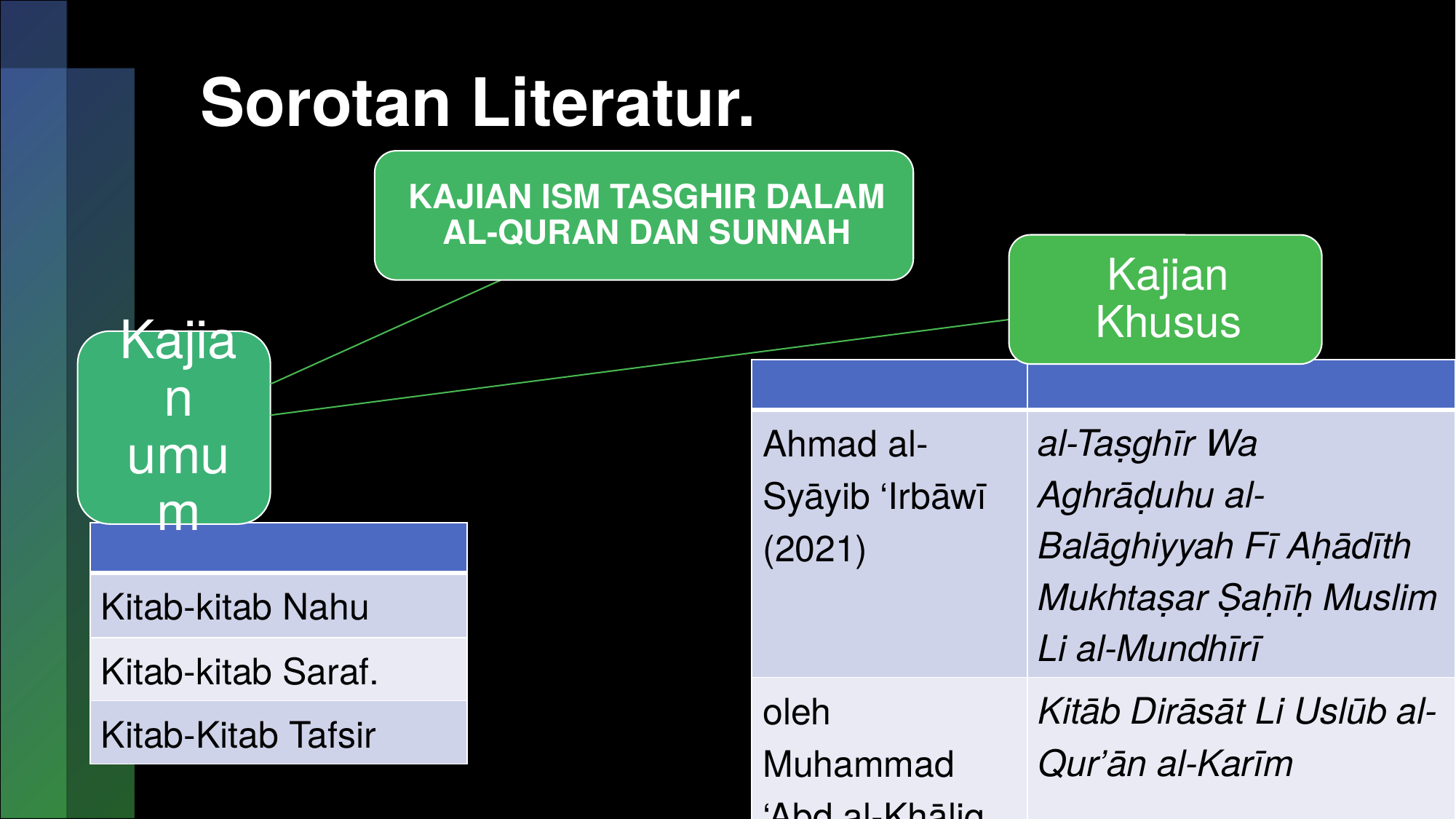

# Sorotan Literatur.
Kajian umum
KAJIAN ISM TASGHIR DALAM AL-QURAN DAN SUNNAH
Kajian Khusus
|  |  |
| --- | --- |
| Ahmad al-Syāyib ‘Irbāwī (2021) | al-Taṣghīr Wa Aghrāḍuhu al-Balāghiyyah Fī Aḥādīth Mukhtaṣar Ṣaḥīḥ Muslim Li al-Mundhīrī |
| oleh Muhammad ‘Abd al-Khāliq ‘Uḍaimah (T.t.) | Kitāb Dirāsāt Li Uslūb al-Qur’ān al-Karīm |
|  |
| --- |
| Kitab-kitab Nahu |
| Kitab-kitab Saraf. |
| Kitab-Kitab Tafsir |